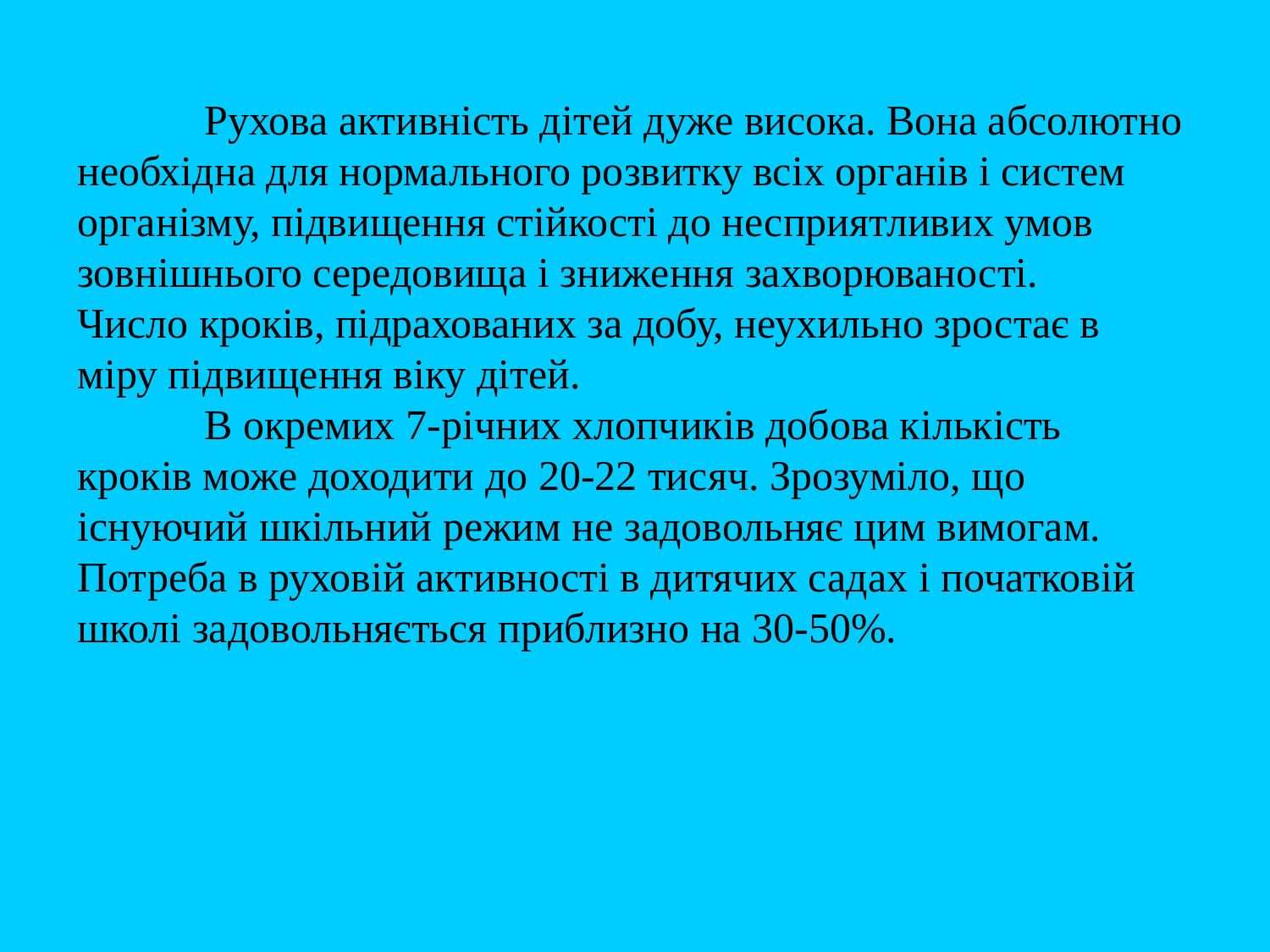

Рухова активність дітей дуже висока. Вона абсолютно необхідна для нормального розвитку всіх органів і систем організму, підвищення стійкості до несприятливих умов зовнішнього середовища і зниження захворюваності.
Число кроків, підрахованих за добу, неухильно зростає в міру підвищення віку дітей.
	В окремих 7-річних хлопчиків добова кількість кроків може доходити до 20-22 тисяч. Зрозуміло, що існуючий шкільний режим не задовольняє цим вимогам. Потреба в руховій активності в дитячих садах і початковій школі задовольняється приблизно на 30-50%.